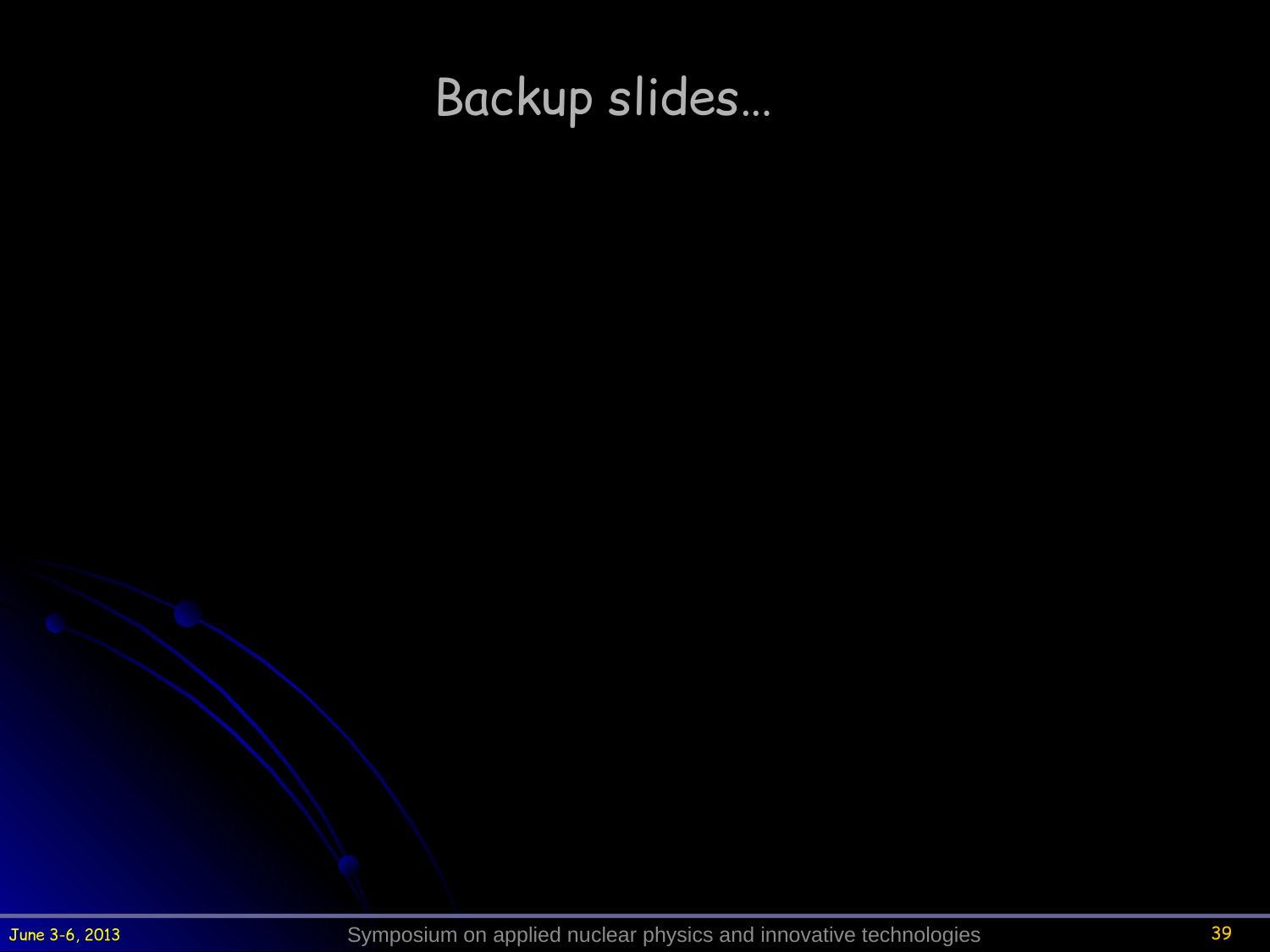

# Backup slides…
39
June 3-6, 2013